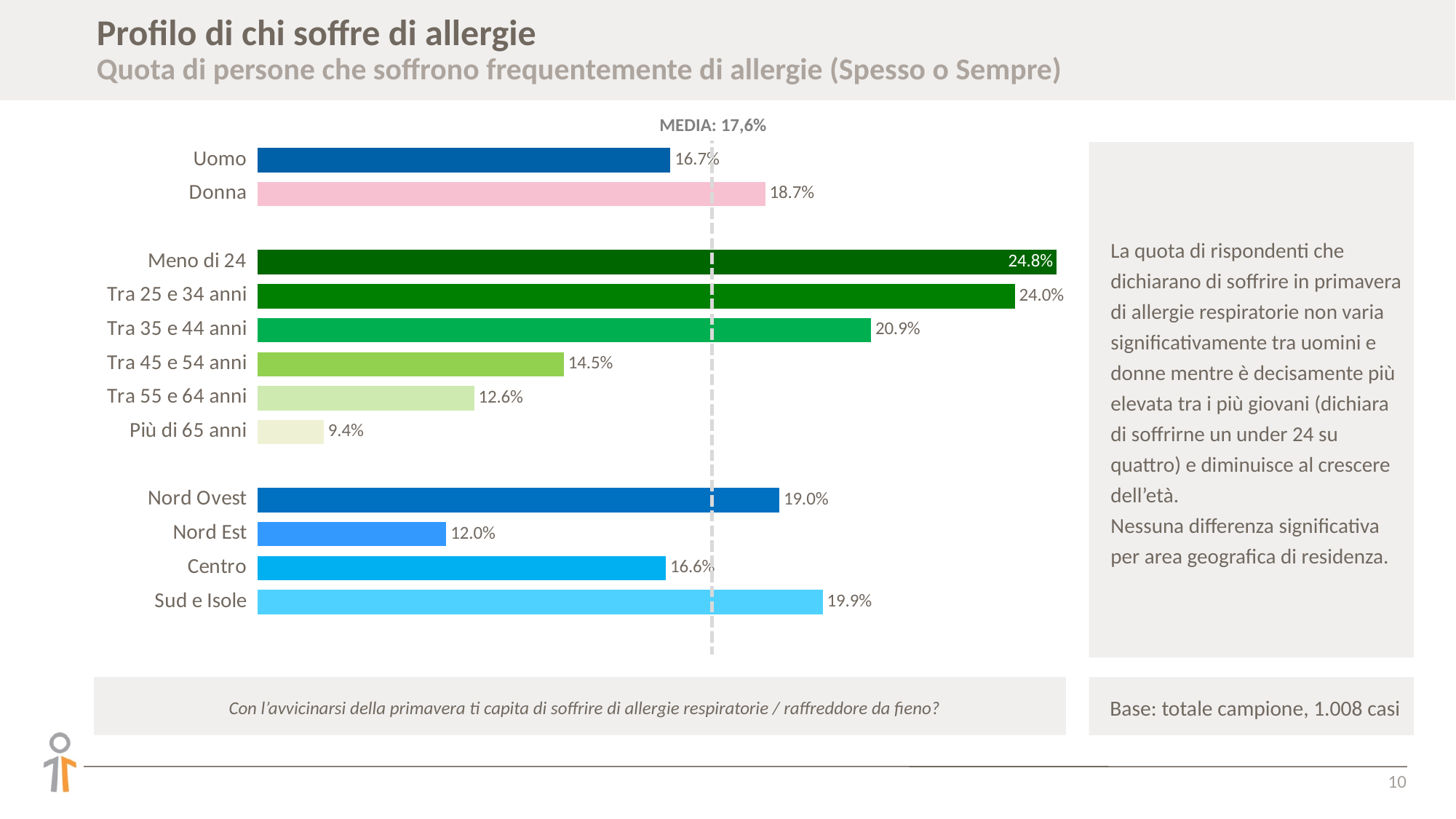

# Profilo di chi soffre di allergie Quota di persone che soffrono frequentemente di allergie (Spesso o Sempre)
Media: 17,6%

### Chart

| Category | Pre |
|---|---|
| Uomo | 0.167 |
| Donna | 0.187 |
|  | None |
| Meno di 24 | 0.2484076433121019 |
| Tra 25 e 34 anni | 0.23958333333333331 |
| Tra 35 e 44 anni | 0.20930232558139533 |
| Tra 45 e 54 anni | 0.14453125 |
| Tra 55 e 64 anni | 0.1256544502617801 |
| Più di 65 anni | 0.09395973154362415 |
|  | None |
| Nord Ovest | 0.1899641577060932 |
| Nord Est | 0.11979166666666667 |
| Centro | 0.16605166051660517 |
| Sud e Isole | 0.1991150442477876 |
La quota di rispondenti che dichiarano di soffrire in primavera di allergie respiratorie non varia significativamente tra uomini e donne mentre è decisamente più elevata tra i più giovani (dichiara di soffrirne un under 24 su quattro) e diminuisce al crescere dell’età.
Nessuna differenza significativa per area geografica di residenza.
Con l’avvicinarsi della primavera ti capita di soffrire di allergie respiratorie / raffreddore da fieno?
Base: totale campione, 1.008 casi
10